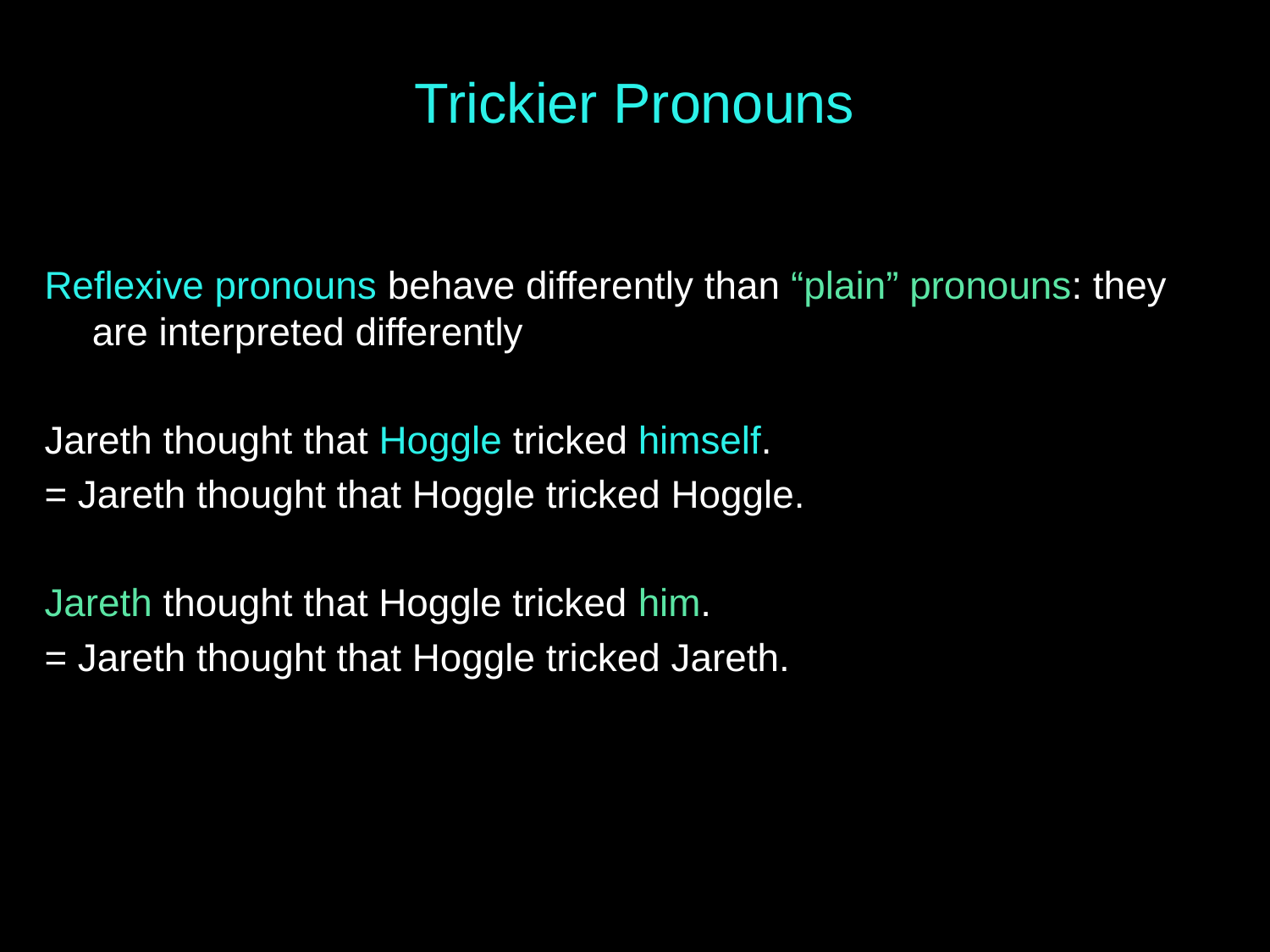

# Trickier Pronouns
Reflexive pronouns behave differently than “plain” pronouns: they are interpreted differently

Jareth thought that Hoggle tricked himself.
= Jareth thought that Hoggle tricked Hoggle.

Jareth thought that Hoggle tricked him.
= Jareth thought that Hoggle tricked Jareth.